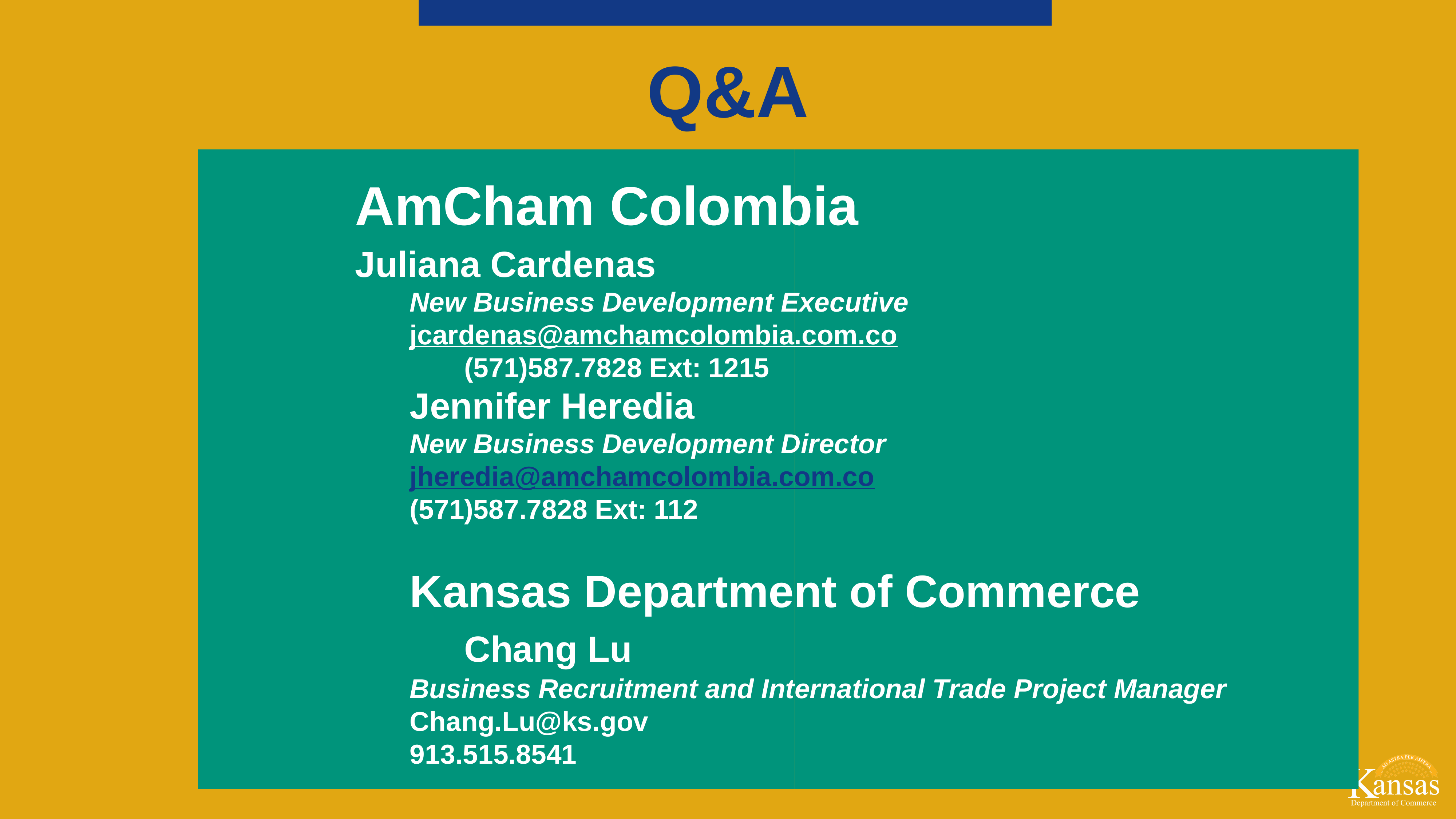

Q&A

AmCham Colombia
Juliana Cardenas
New Business Development Executive
jcardenas@amchamcolombia.com.co
	(571)587.7828 Ext: 1215
Jennifer Heredia
New Business Development Director
jheredia@amchamcolombia.com.co
(571)587.7828 Ext: 112

Kansas Department of Commerce
	Chang Lu
Business Recruitment and International Trade Project Manager
Chang.Lu@ks.gov
913.515.8541